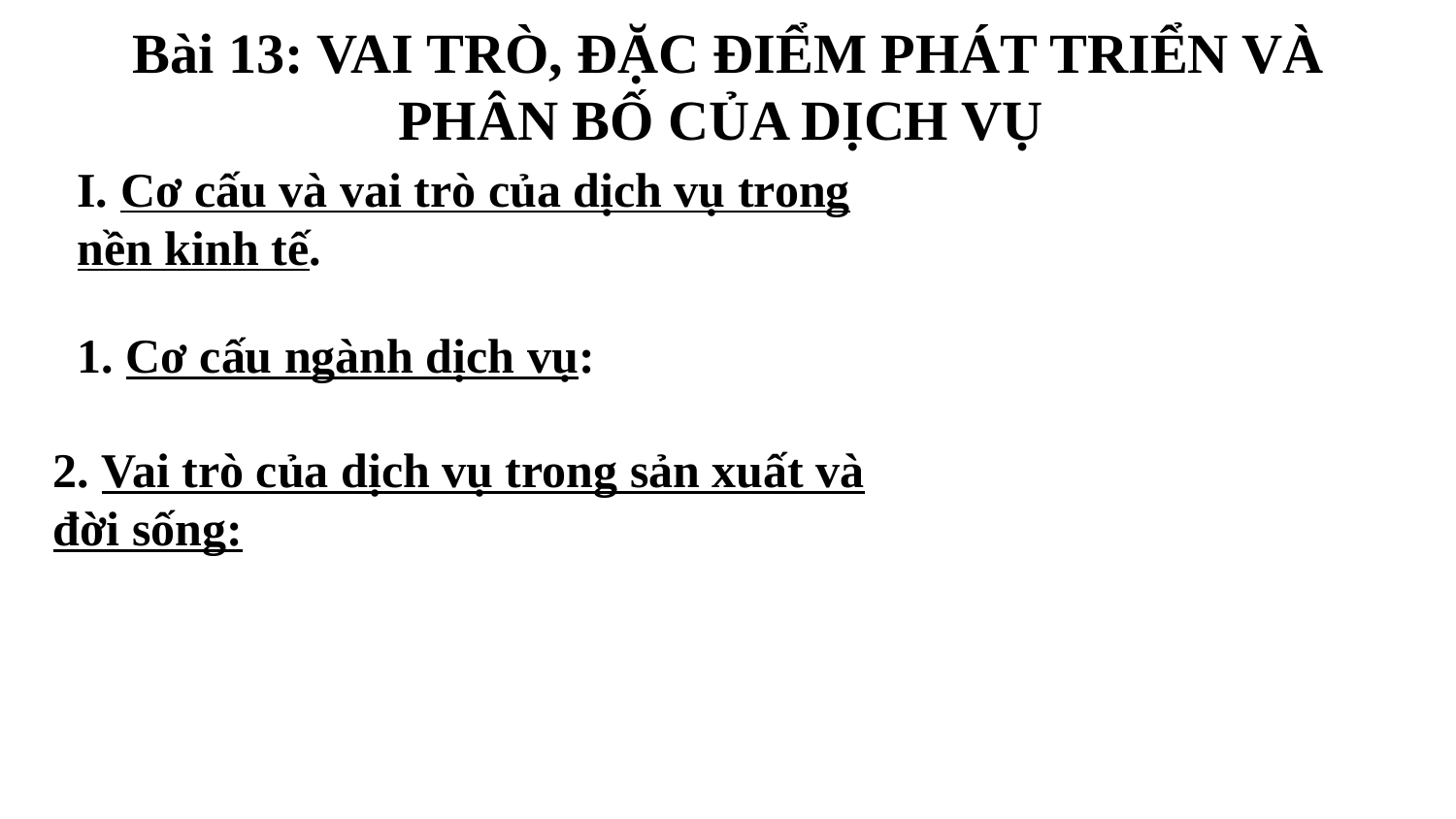

Bài 13: VAI TRÒ, ĐẶC ĐIỂM PHÁT TRIỂN VÀ PHÂN BỐ CỦA DỊCH VỤ
I. Cơ cấu và vai trò của dịch vụ trong nền kinh tế.
1. Cơ cấu ngành dịch vụ:
2. Vai trò của dịch vụ trong sản xuất và đời sống: